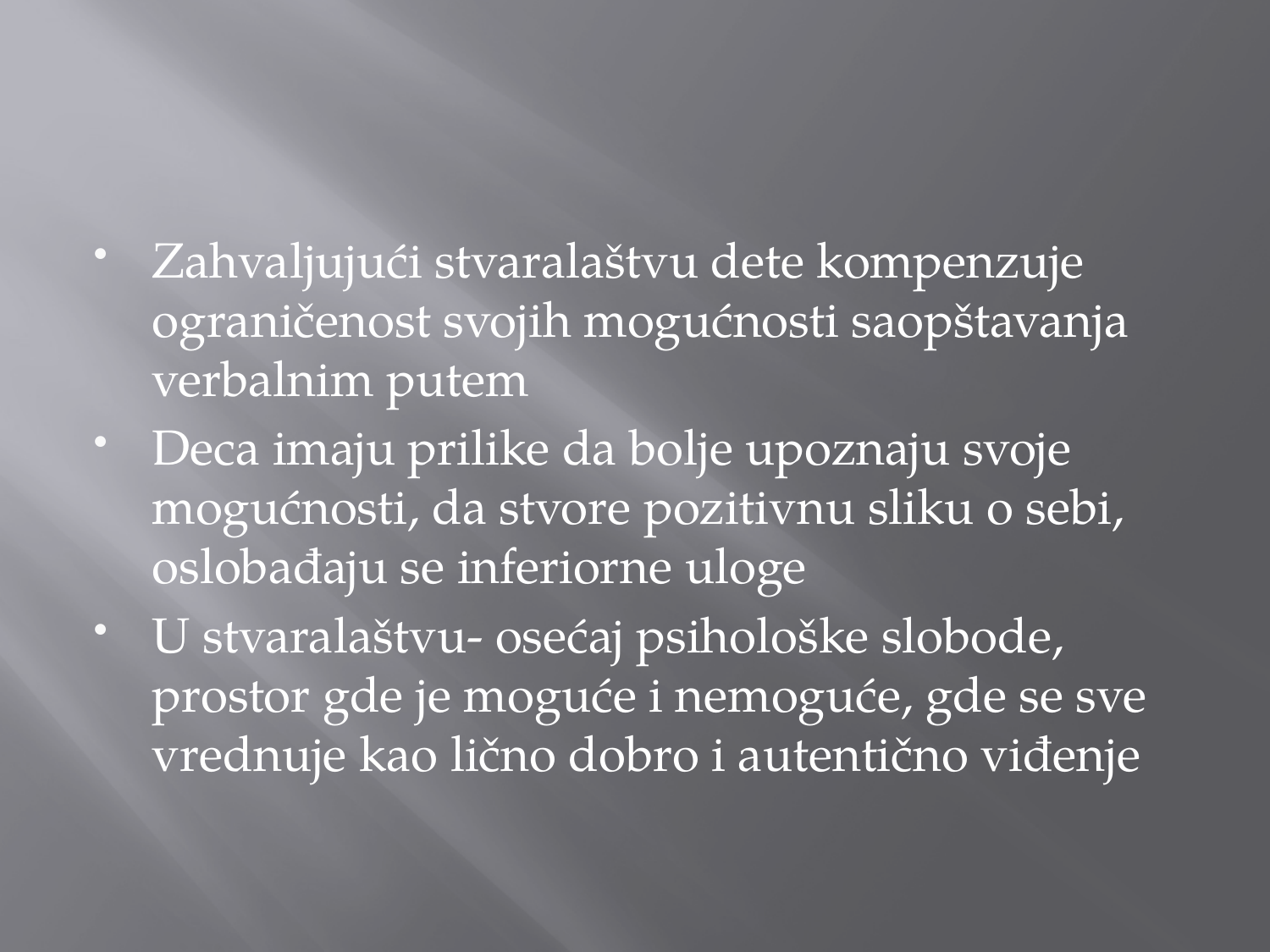

Zahvaljujući stvaralaštvu dete kompenzuje ograničenost svojih mogućnosti saopštavanja verbalnim putem
Deca imaju prilike da bolje upoznaju svoje mogućnosti, da stvore pozitivnu sliku o sebi, oslobađaju se inferiorne uloge
U stvaralaštvu- osećaj psihološke slobode, prostor gde je moguće i nemoguće, gde se sve vrednuje kao lično dobro i autentično viđenje